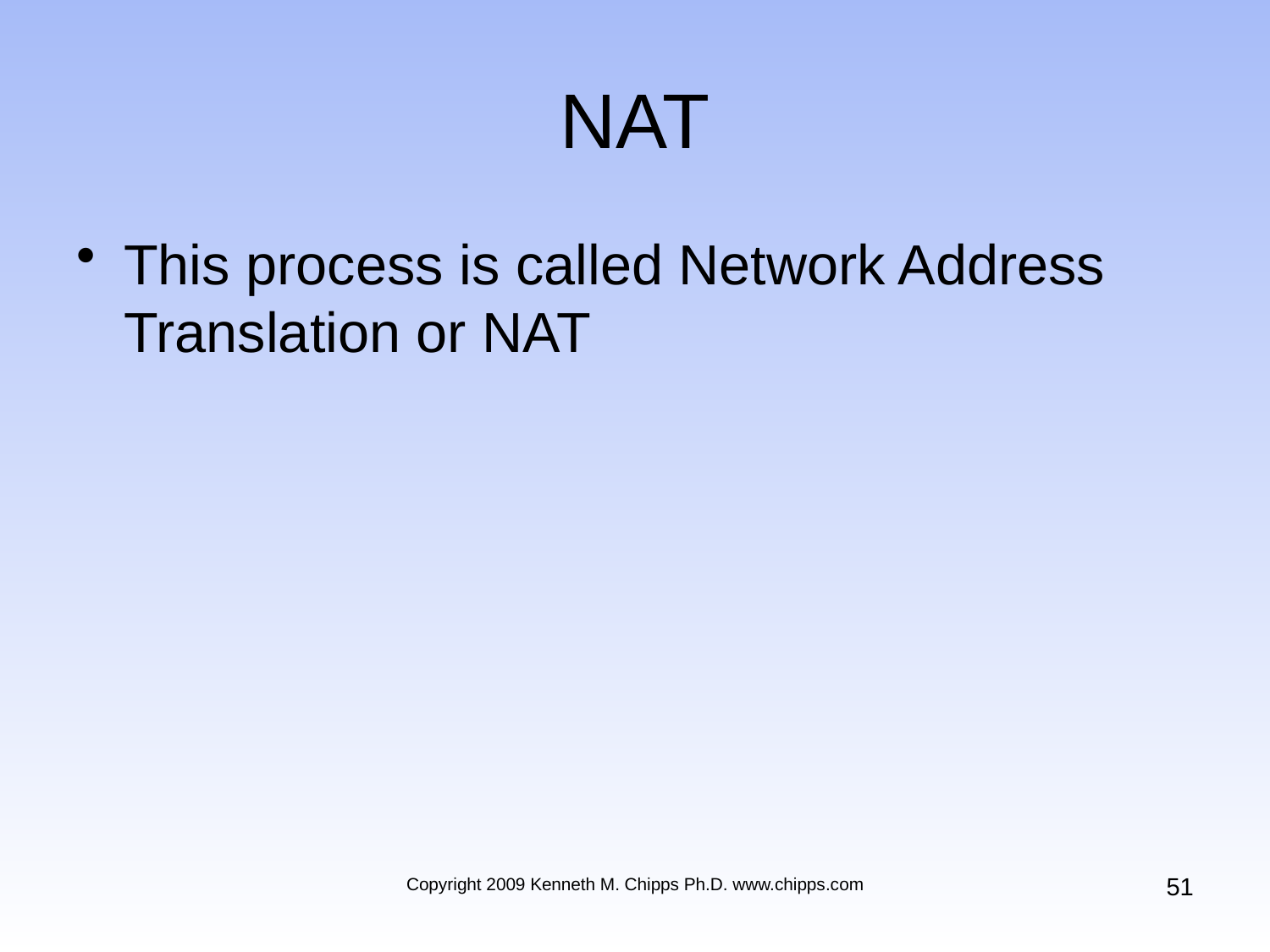

# NAT
This process is called Network Address Translation or NAT
51
Copyright 2009 Kenneth M. Chipps Ph.D. www.chipps.com